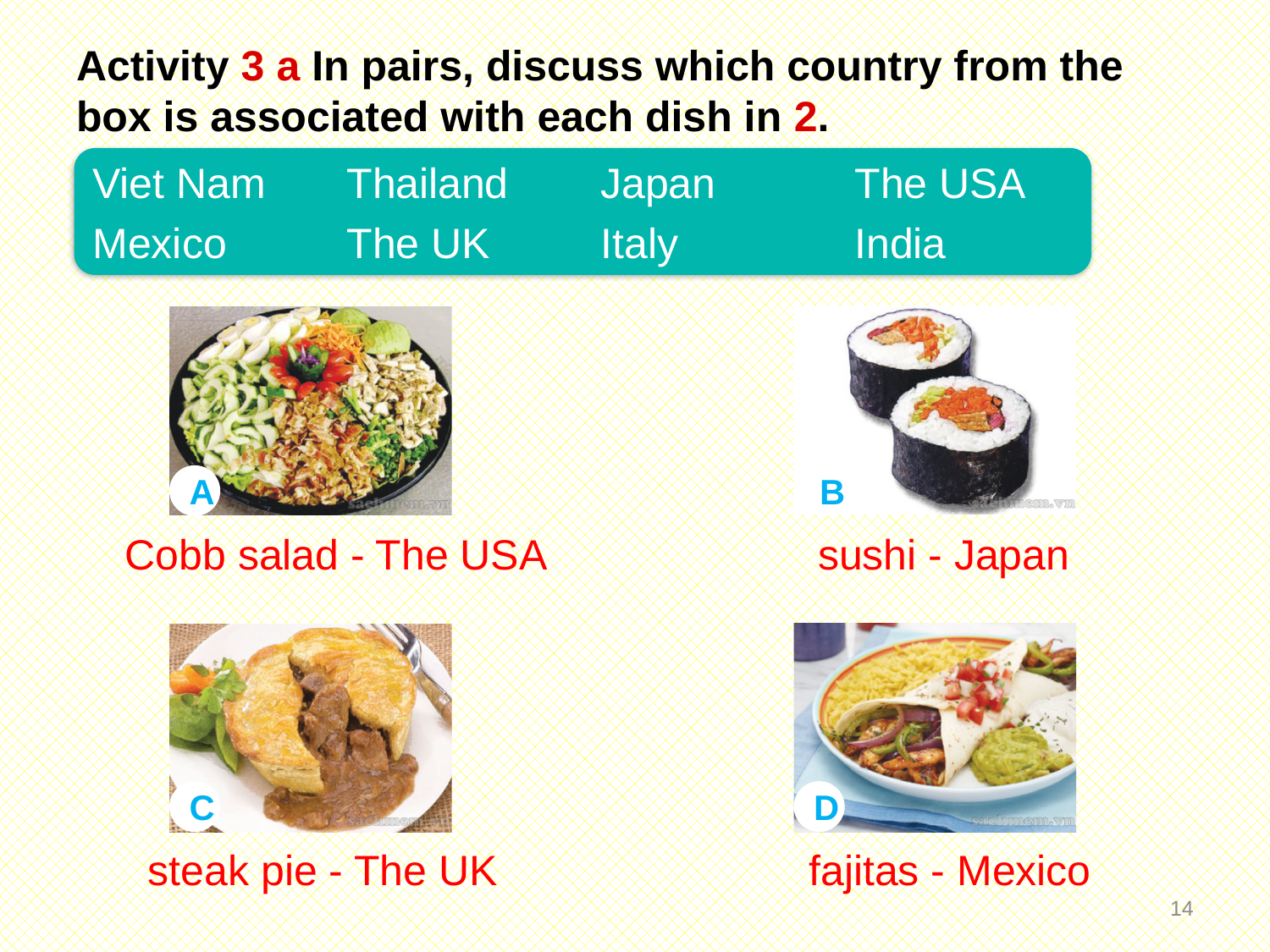

Activity 3 a In pairs, discuss which country from the box is associated with each dish in 2.

Viet Nam 	Thailand 	Japan 	The USA
Mexico 	The UK 	Italy 		India

A
B
Cobb salad - The USA
sushi - Japan

C
D
steak pie - The UK
fajitas - Mexico
14